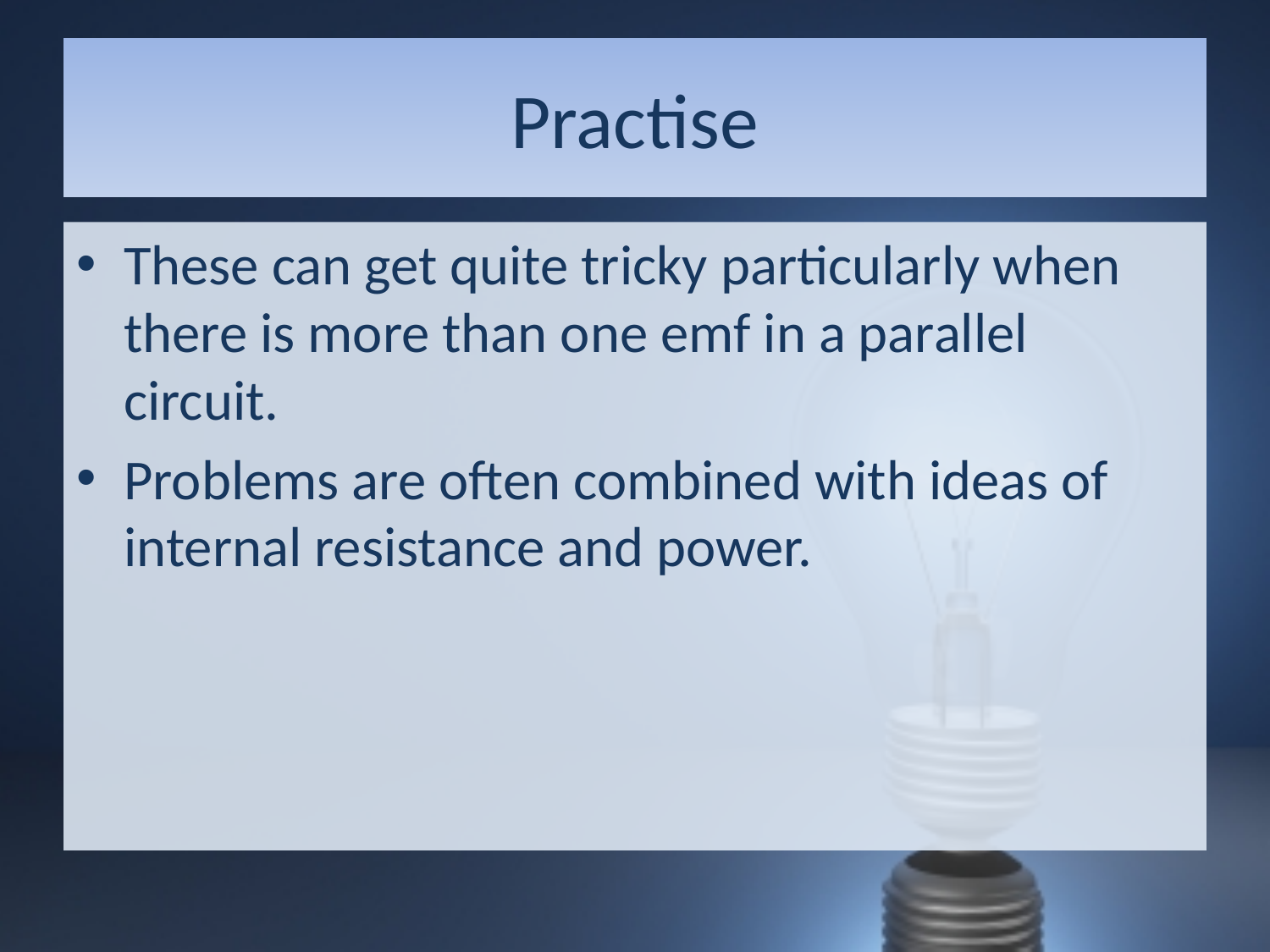

# Practise
These can get quite tricky particularly when there is more than one emf in a parallel circuit.
Problems are often combined with ideas of internal resistance and power.